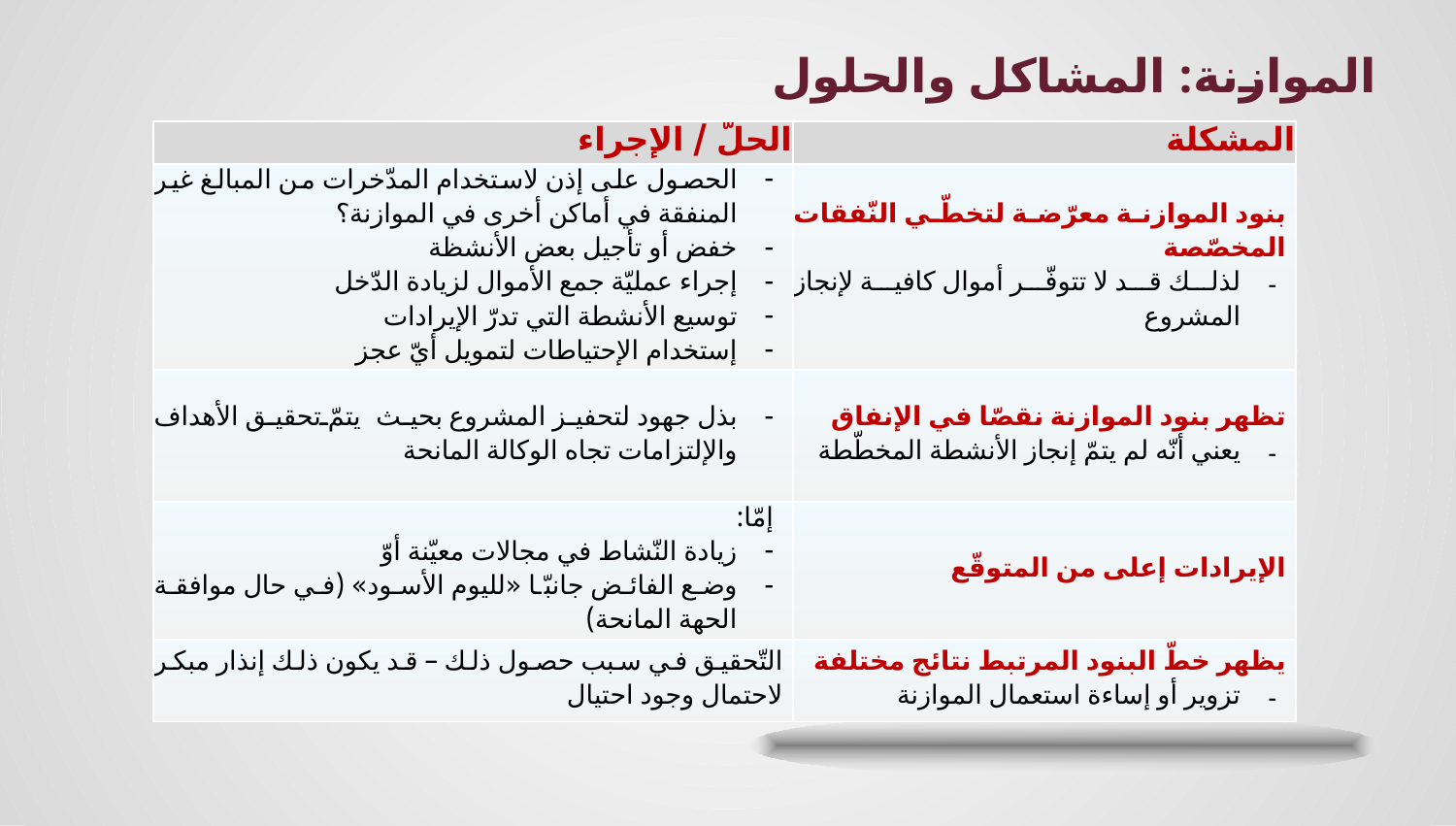

الموازنة: المشاكل والحلول
| الحلّ / الإجراء | المشكلة |
| --- | --- |
| الحصول على إذن لاستخدام المدّخرات من المبالغ غير المنفقة في أماكن أخرى في الموازنة؟ خفض أو تأجيل بعض الأنشظة إجراء عمليّة جمع الأموال لزيادة الدّخل توسيع الأنشطة التي تدرّ الإيرادات إستخدام الإحتياطات لتمويل أيّ عجز | بنود الموازنة معرّضة لتخطّي النّفقات المخصّصة لذلك قد لا تتوفّر أموال كافية لإنجاز المشروع |
| بذل جهود لتحفيز المشروع بحيث يتمّ تحقيق الأهداف والإلتزامات تجاه الوكالة المانحة | تظهر بنود الموازنة نقصّا في الإنفاق يعني أنّه لم يتمّ إنجاز الأنشطة المخطّطة |
| إمّا: زيادة النّشاط في مجالات معيّنة أوّ وضع الفائض جانبّا «لليوم الأسود» (في حال موافقة الحهة المانحة) | الإيرادات إعلى من المتوقّع |
| التّحقيق في سبب حصول ذلك – قد يكون ذلك إنذار مبكر لاحتمال وجود احتيال | يظهر خطّ البنود المرتبط نتائج مختلفة تزوير أو إساءة استعمال الموازنة |